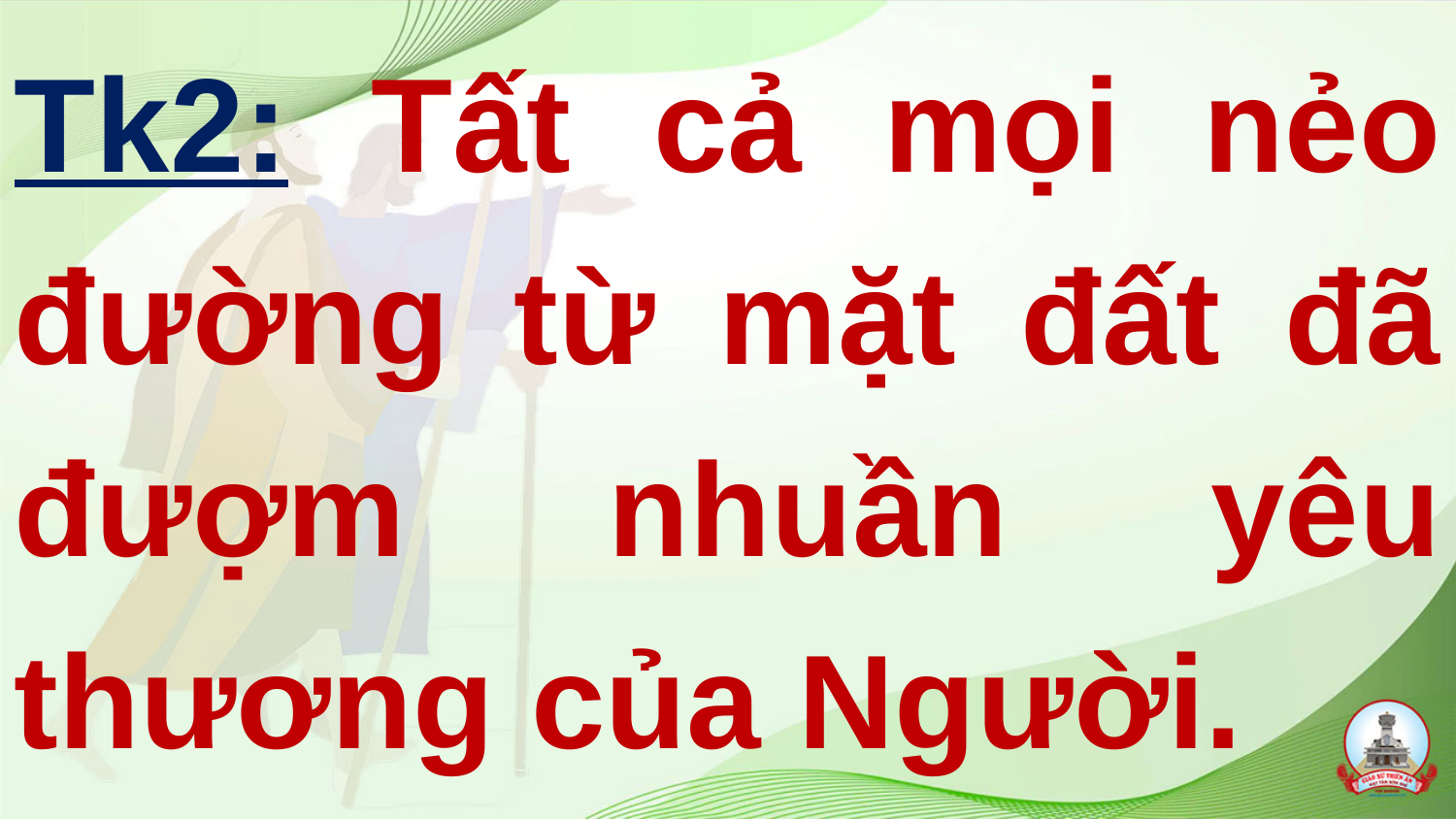

Tk2: Tất cả mọi nẻo đường từ mặt đất đã đượm nhuần yêu thương của Người.